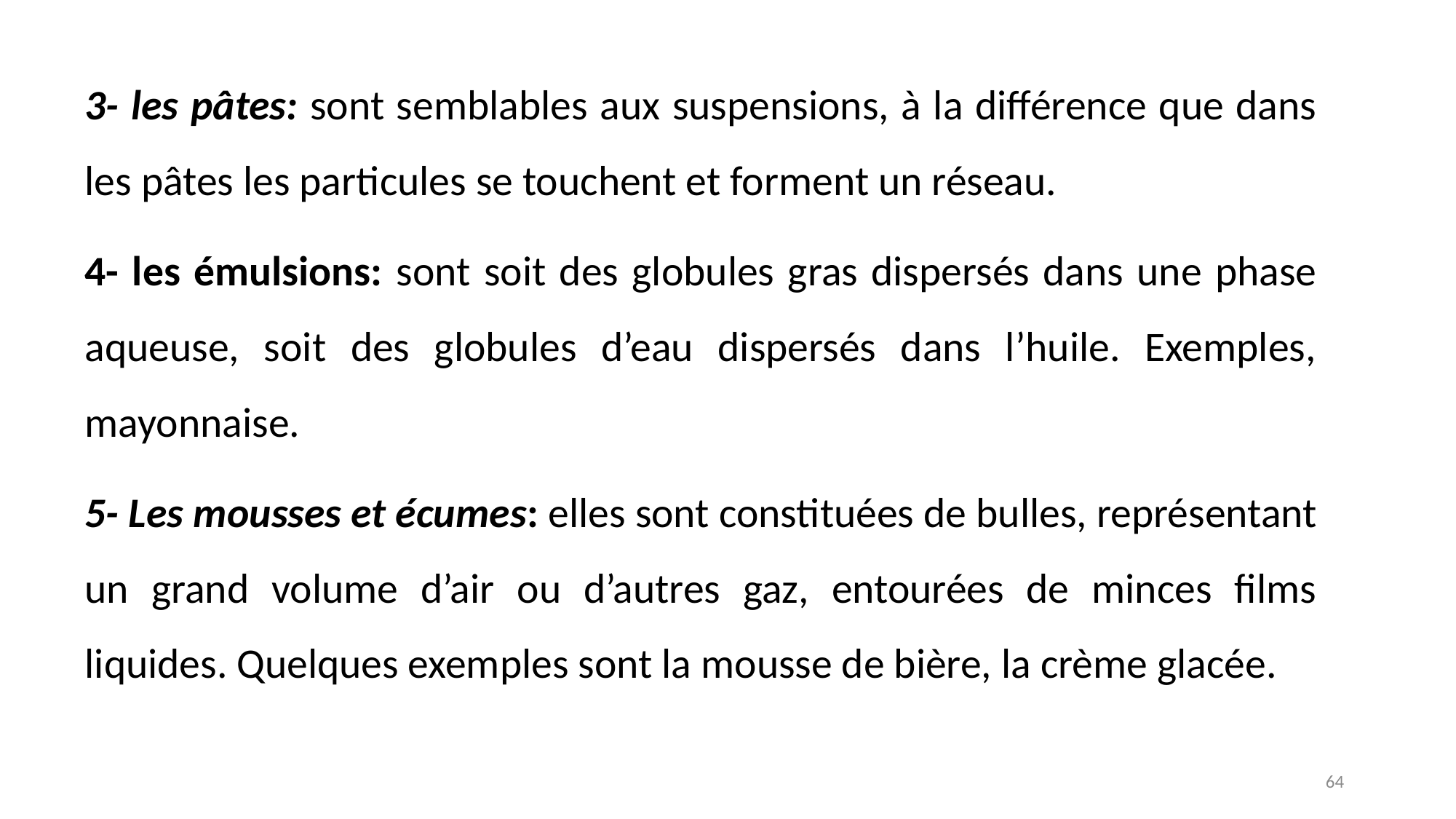

3- les pâtes: sont semblables aux suspensions, à la différence que dans les pâtes les particules se touchent et forment un réseau.
4- les émulsions: sont soit des globules gras dispersés dans une phase aqueuse, soit des globules d’eau dispersés dans l’huile. Exemples, mayonnaise.
5- Les mousses et écumes: elles sont constituées de bulles, représentant un grand volume d’air ou d’autres gaz, entourées de minces films liquides. Quelques exemples sont la mousse de bière, la crème glacée.

64